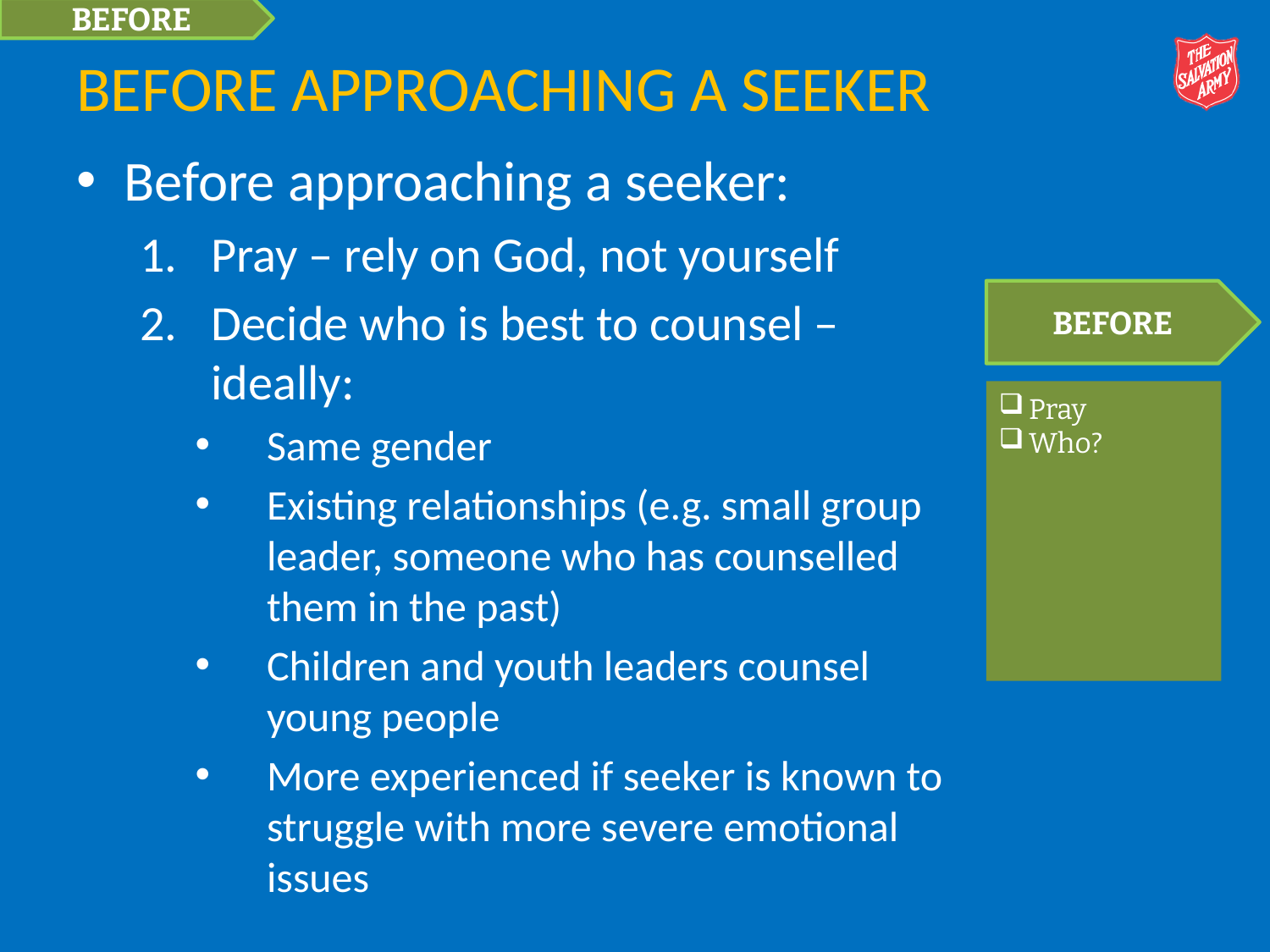

BEFORE
# Before approaching a seeker
Before approaching a seeker:
Pray – rely on God, not yourself
Decide who is best to counsel – ideally:
Same gender
Existing relationships (e.g. small group leader, someone who has counselled them in the past)
Children and youth leaders counsel young people
More experienced if seeker is known to struggle with more severe emotional issues
BEFORE
Pray
Who?